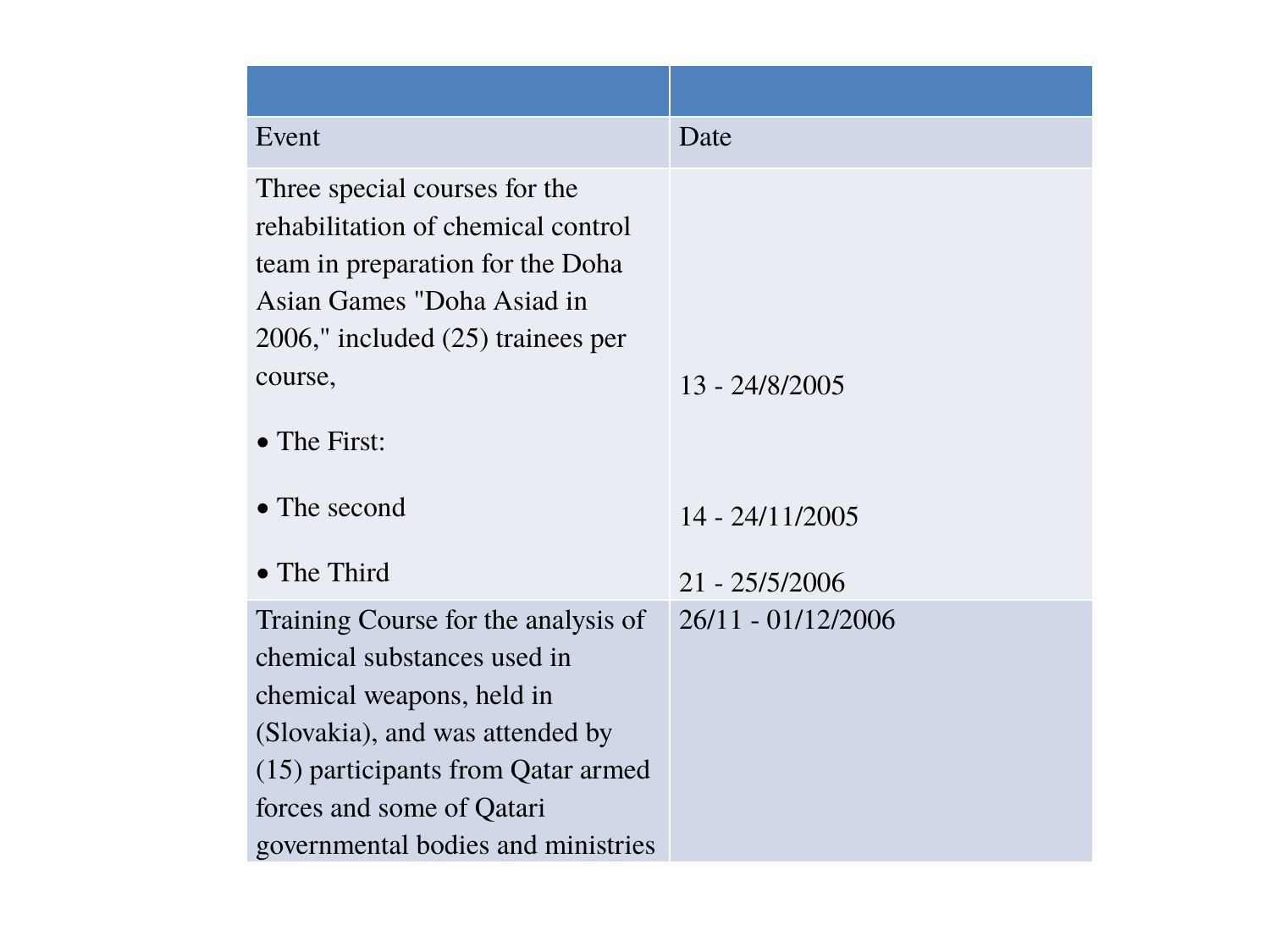

|  |  |
| --- | --- |
| Event | Date |
| Three special courses for the rehabilitation of chemical control team in preparation for the Doha Asian Games "Doha Asiad in 2006," included (25) trainees per course, • The First: • The second • The Third | 13 - 24/8/2005   14 - 24/11/2005 21 - 25/5/2006 |
| Training Course for the analysis of chemical substances used in chemical weapons, held in (Slovakia), and was attended by (15) participants from Qatar armed forces and some of Qatari governmental bodies and ministries | 26/11 - 01/12/2006 |